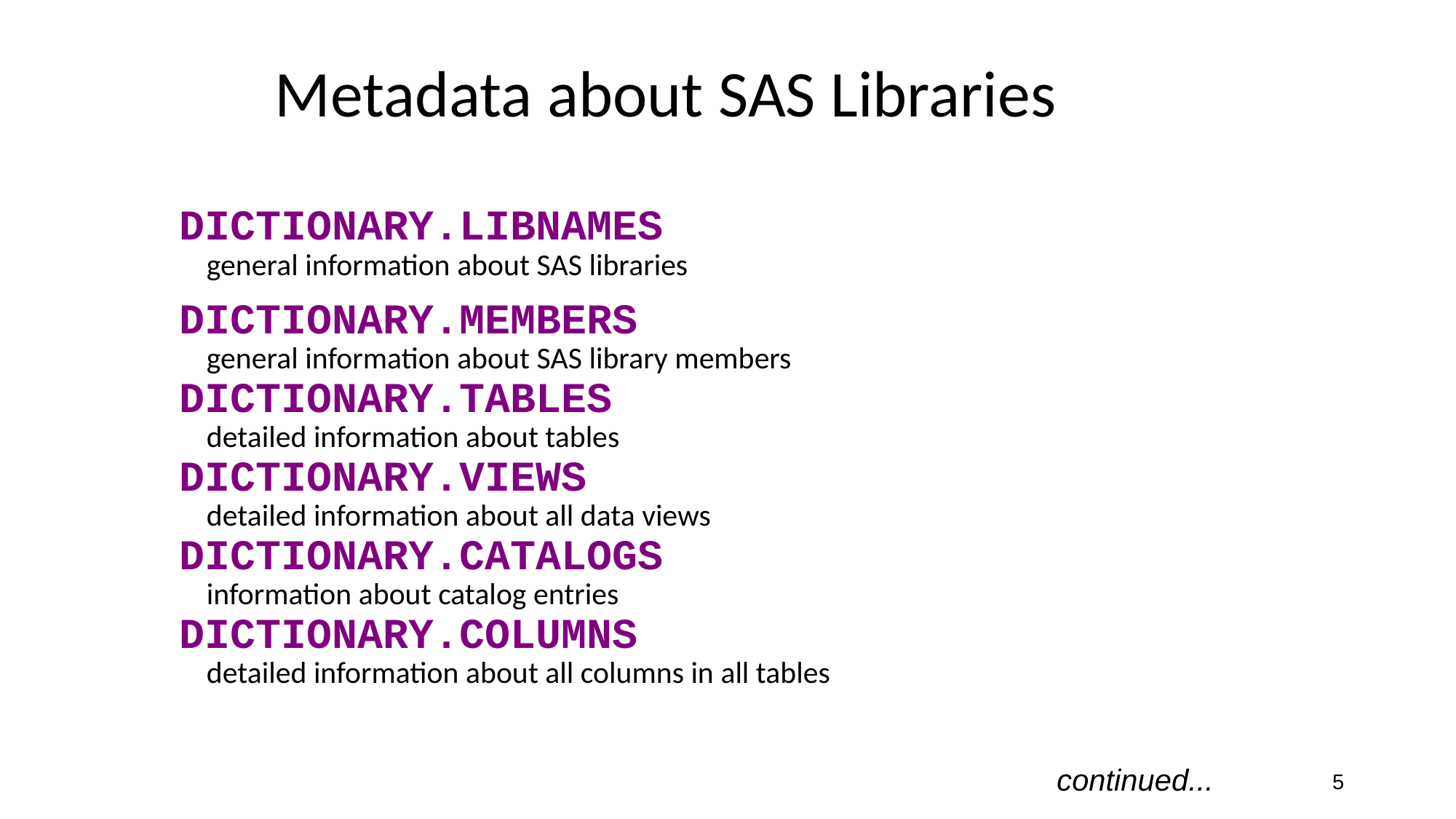

# Metadata about SAS Libraries
DICTIONARY.LIBNAMES
general information about SAS libraries
DICTIONARY.MEMBERS
general information about SAS library members
DICTIONARY.TABLES
detailed information about tables
DICTIONARY.VIEWS
detailed information about all data views
DICTIONARY.CATALOGS
information about catalog entries
DICTIONARY.COLUMNS
detailed information about all columns in all tables
continued...
5